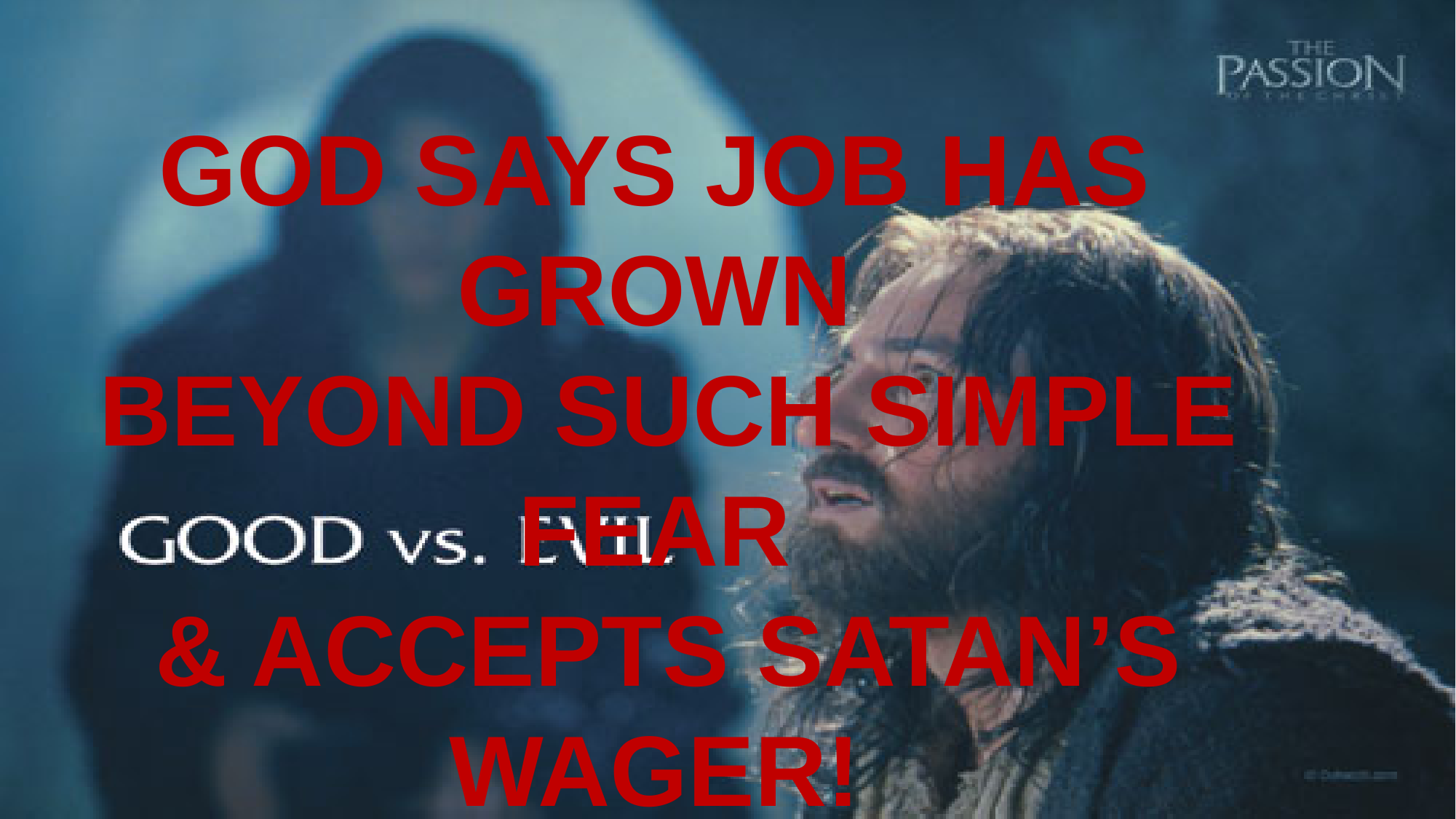

GOD SAYS JOB HAS GROWN
 BEYOND SUCH SIMPLE FEAR
 & ACCEPTS SATAN’S WAGER!